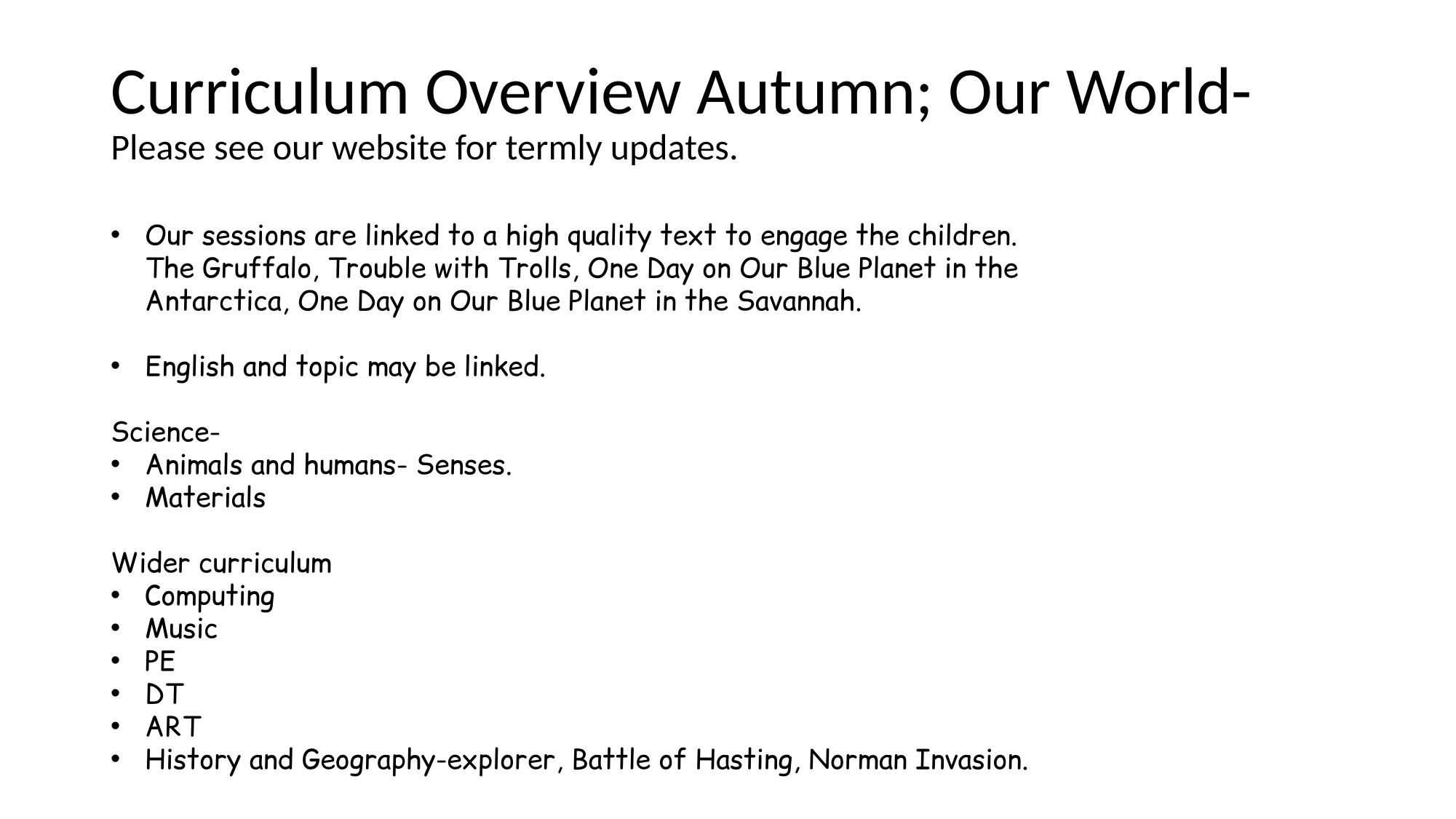

# Curriculum Overview Autumn; Our World- Please see our website for termly updates.
Our sessions are linked to a high quality text to engage the children.
The Gruffalo, Trouble with Trolls, One Day on Our Blue Planet in the Antarctica, One Day on Our Blue Planet in the Savannah.
English and topic may be linked.

Science-
Animals and humans- Senses.
Materials

Wider curriculum
Computing
Music
PE
DT
ART
History and Geography-explorer, Battle of Hasting, Norman Invasion.